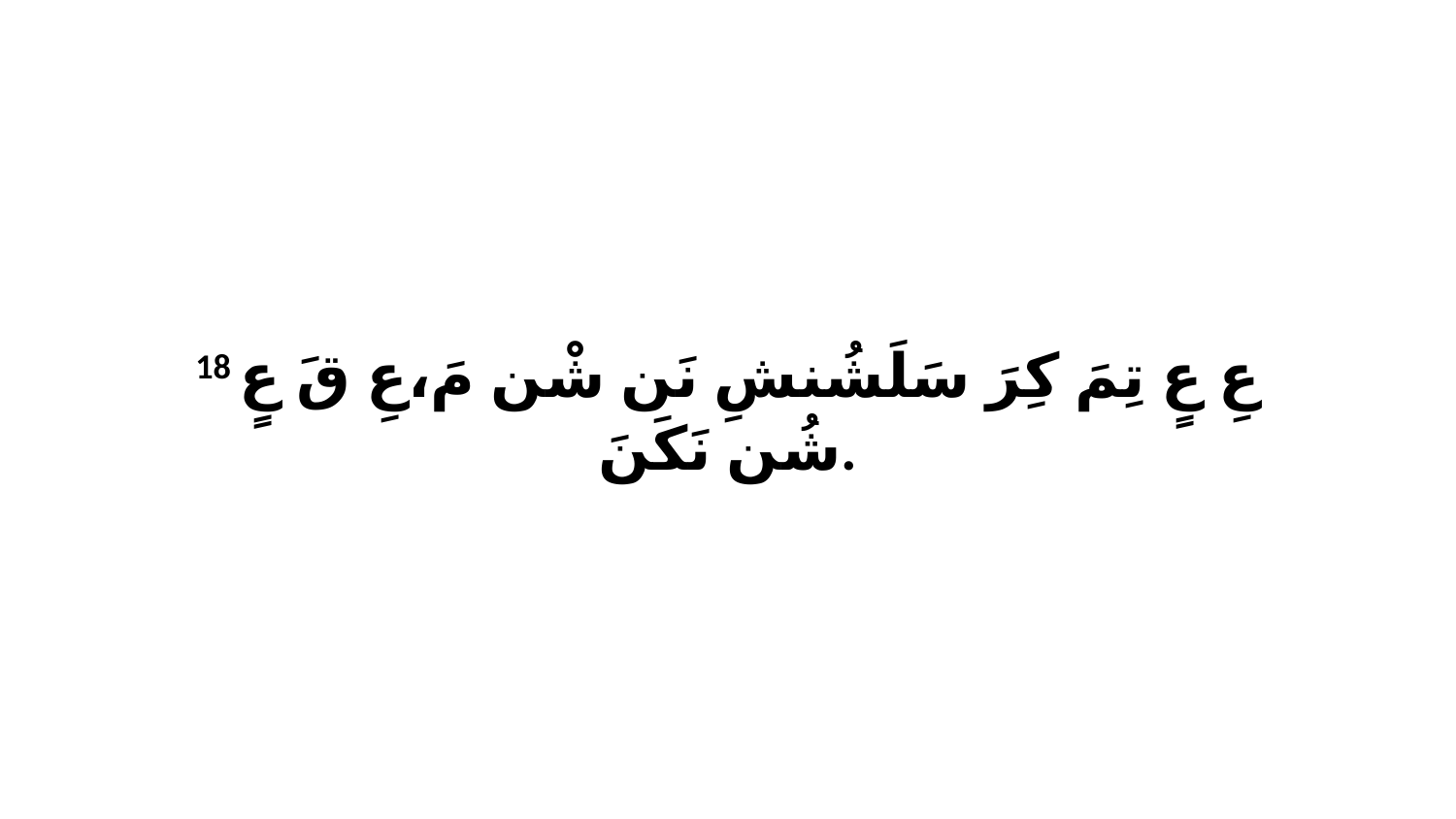

18 عِ عٍ تِمَ كِرَ سَلَشُنشِ نَن شْن مَ،عِ قَ عٍ شُن نَكَنَ.